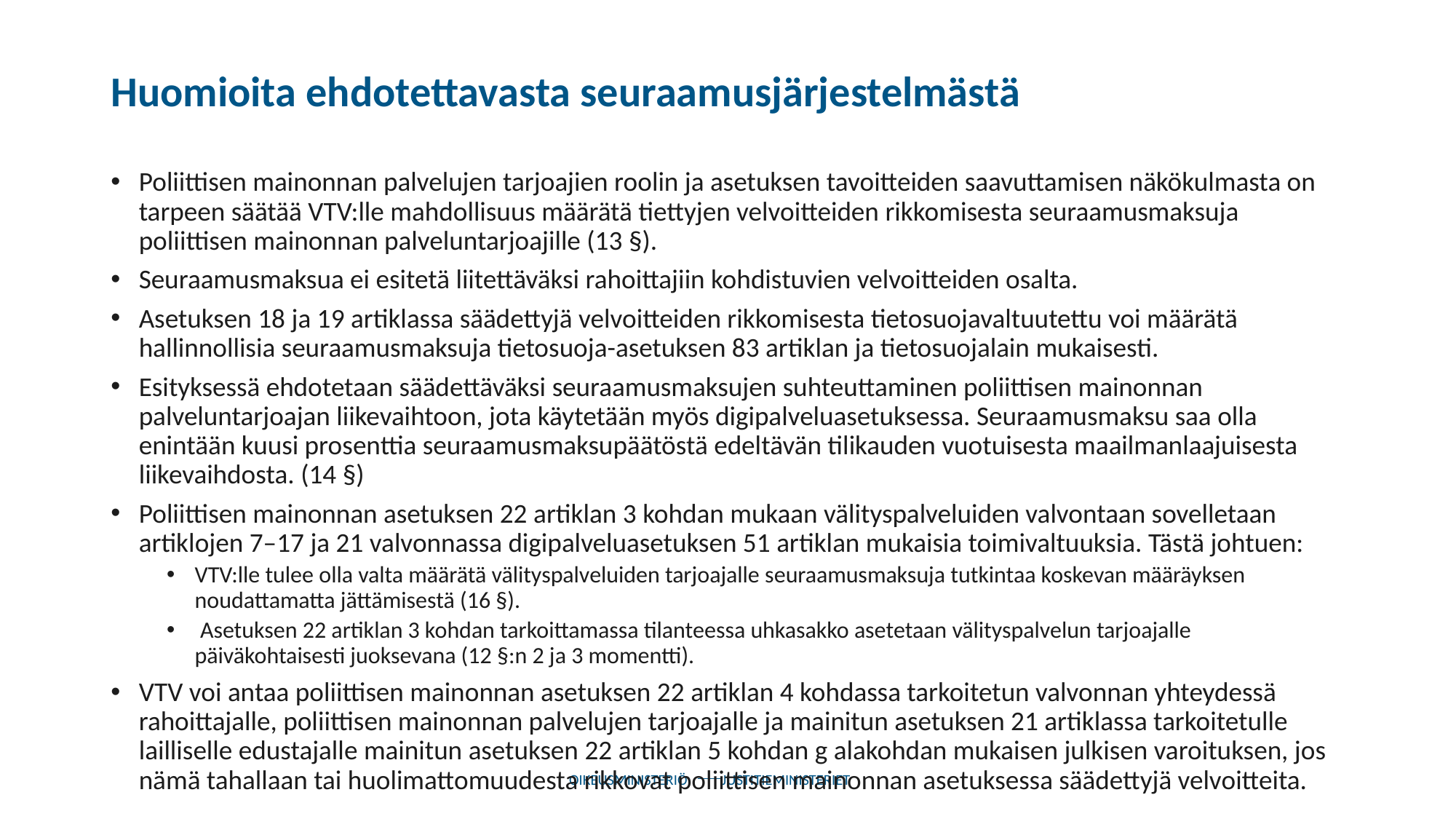

# Huomioita ehdotettavasta seuraamusjärjestelmästä
Poliittisen mainonnan palvelujen tarjoajien roolin ja asetuksen tavoitteiden saavuttamisen näkökulmasta on tarpeen säätää VTV:lle mahdollisuus määrätä tiettyjen velvoitteiden rikkomisesta seuraamusmaksuja poliittisen mainonnan palveluntarjoajille (13 §).
Seuraamusmaksua ei esitetä liitettäväksi rahoittajiin kohdistuvien velvoitteiden osalta.
Asetuksen 18 ja 19 artiklassa säädettyjä velvoitteiden rikkomisesta tietosuojavaltuutettu voi määrätä hallinnollisia seuraamusmaksuja tietosuoja-asetuksen 83 artiklan ja tietosuojalain mukaisesti.
Esityksessä ehdotetaan säädettäväksi seuraamusmaksujen suhteuttaminen poliittisen mainonnan palveluntarjoajan liikevaihtoon, jota käytetään myös digipalveluasetuksessa. Seuraamusmaksu saa olla enintään kuusi prosenttia seuraamusmaksupäätöstä edeltävän tilikauden vuotuisesta maailmanlaajuisesta liikevaihdosta. (14 §)
Poliittisen mainonnan asetuksen 22 artiklan 3 kohdan mukaan välityspalveluiden valvontaan sovelletaan artiklojen 7–17 ja 21 valvonnassa digipalveluasetuksen 51 artiklan mukaisia toimivaltuuksia. Tästä johtuen:
VTV:lle tulee olla valta määrätä välityspalveluiden tarjoajalle seuraamusmaksuja tutkintaa koskevan määräyksen noudattamatta jättämisestä (16 §).
 Asetuksen 22 artiklan 3 kohdan tarkoittamassa tilanteessa uhkasakko asetetaan välityspalvelun tarjoajalle päiväkohtaisesti juoksevana (12 §:n 2 ja 3 momentti).
VTV voi antaa poliittisen mainonnan asetuksen 22 artiklan 4 kohdassa tarkoitetun valvonnan yhteydessä rahoittajalle, poliittisen mainonnan palvelujen tarjoajalle ja mainitun asetuksen 21 artiklassa tarkoitetulle lailliselle edustajalle mainitun asetuksen 22 artiklan 5 kohdan g alakohdan mukaisen julkisen varoituksen, jos nämä tahallaan tai huolimattomuudesta rikkovat poliittisen mainonnan asetuksessa säädettyjä velvoitteita.